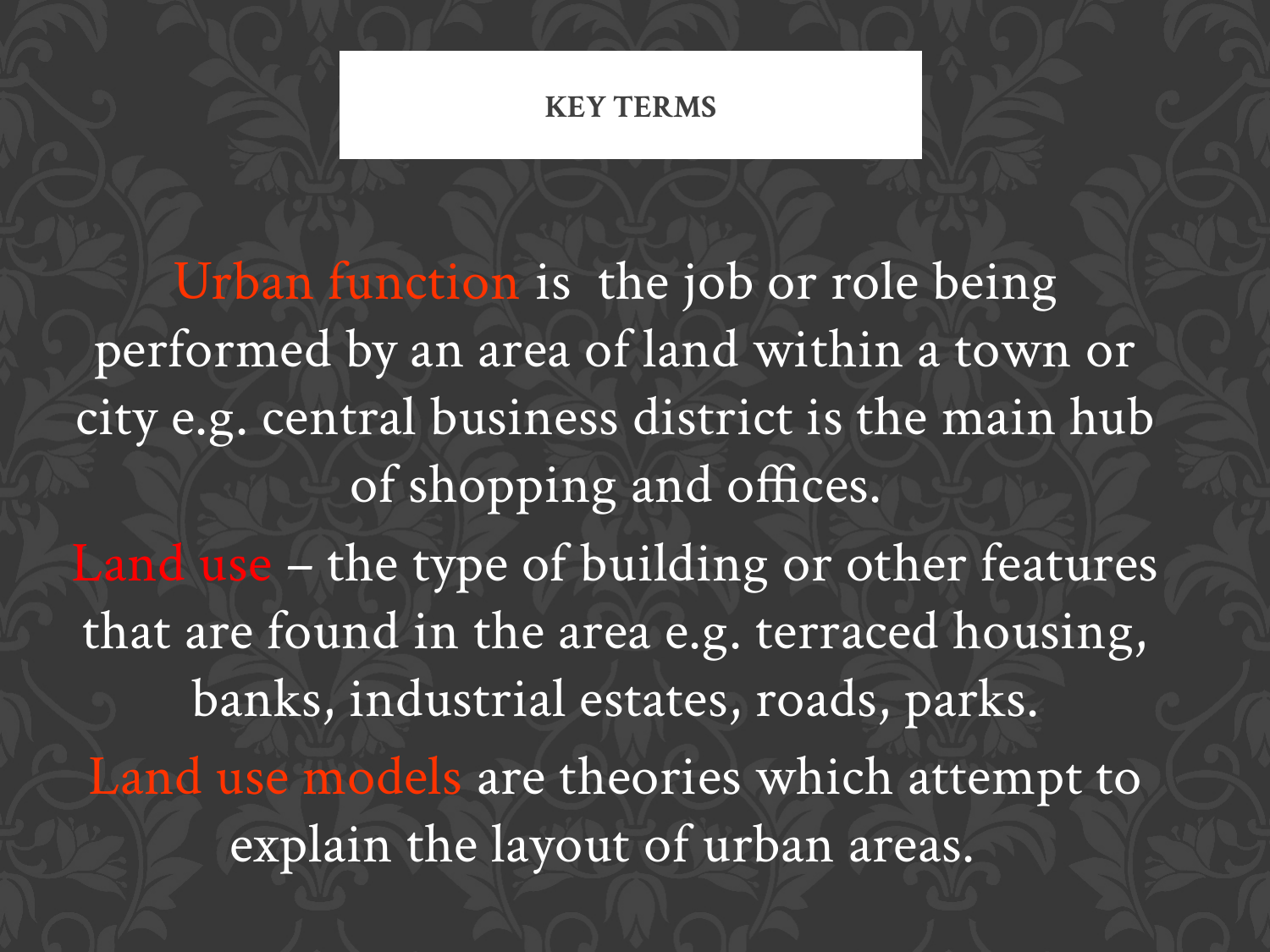

Key Terms
Urban function is  the job or role being performed by an area of land within a town or city e.g. central business district is the main hub of shopping and offices.
Land use – the type of building or other features that are found in the area e.g. terraced housing, banks, industrial estates, roads, parks.
Land use models are theories which attempt to explain the layout of urban areas.